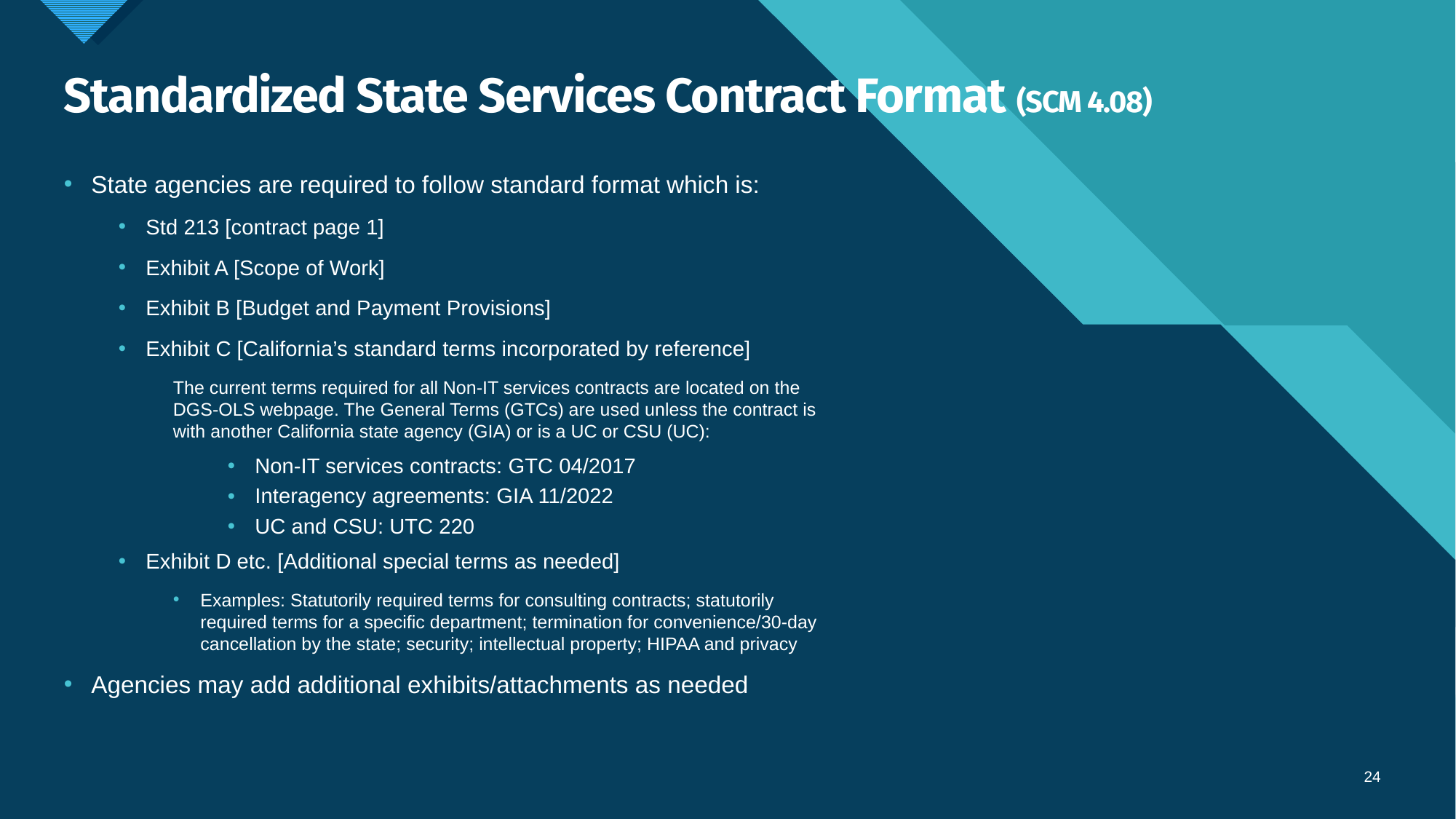

# Standardized State Services Contract Format (SCM 4.08)
State agencies are required to follow standard format which is:
Std 213 [contract page 1]
Exhibit A [Scope of Work]
Exhibit B [Budget and Payment Provisions]
Exhibit C [California’s standard terms incorporated by reference]
The current terms required for all Non-IT services contracts are located on the DGS-OLS webpage. The General Terms (GTCs) are used unless the contract is with another California state agency (GIA) or is a UC or CSU (UC):
Non-IT services contracts: GTC 04/2017
Interagency agreements: GIA 11/2022
UC and CSU: UTC 220
Exhibit D etc. [Additional special terms as needed]
Examples: Statutorily required terms for consulting contracts; statutorily required terms for a specific department; termination for convenience/30-day cancellation by the state; security; intellectual property; HIPAA and privacy
Agencies may add additional exhibits/attachments as needed
24